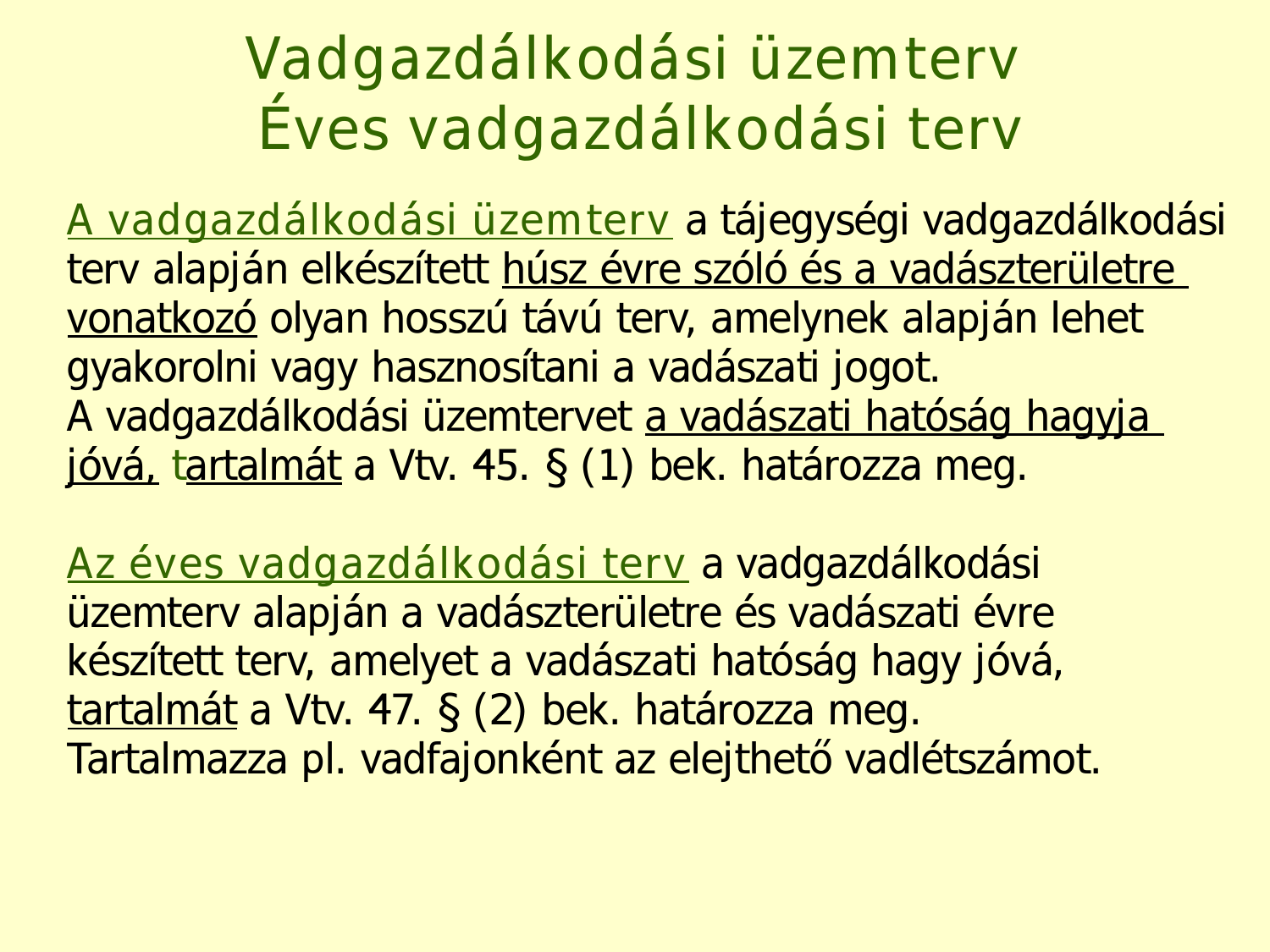

# Vadgazdálkodási üzemterv Éves vadgazdálkodási terv
A vadgazdálkodási üzemterv a tájegységi vadgazdálkodási
terv alapján elkészített húsz évre szóló és a vadászterületre
vonatkozó olyan hosszú távú terv, amelynek alapján lehet
gyakorolni vagy hasznosítani a vadászati jogot.
A vadgazdálkodási üzemtervet a vadászati hatóság hagyja
jóvá, tartalmát a Vtv. 45. § (1) bek. határozza meg.

Az éves vadgazdálkodási terv a vadgazdálkodási
üzemterv alapján a vadászterületre és vadászati évre
készített terv, amelyet a vadászati hatóság hagy jóvá,
tartalmát a Vtv. 47. § (2) bek. határozza meg.
Tartalmazza pl. vadfajonként az elejthető vadlétszámot.